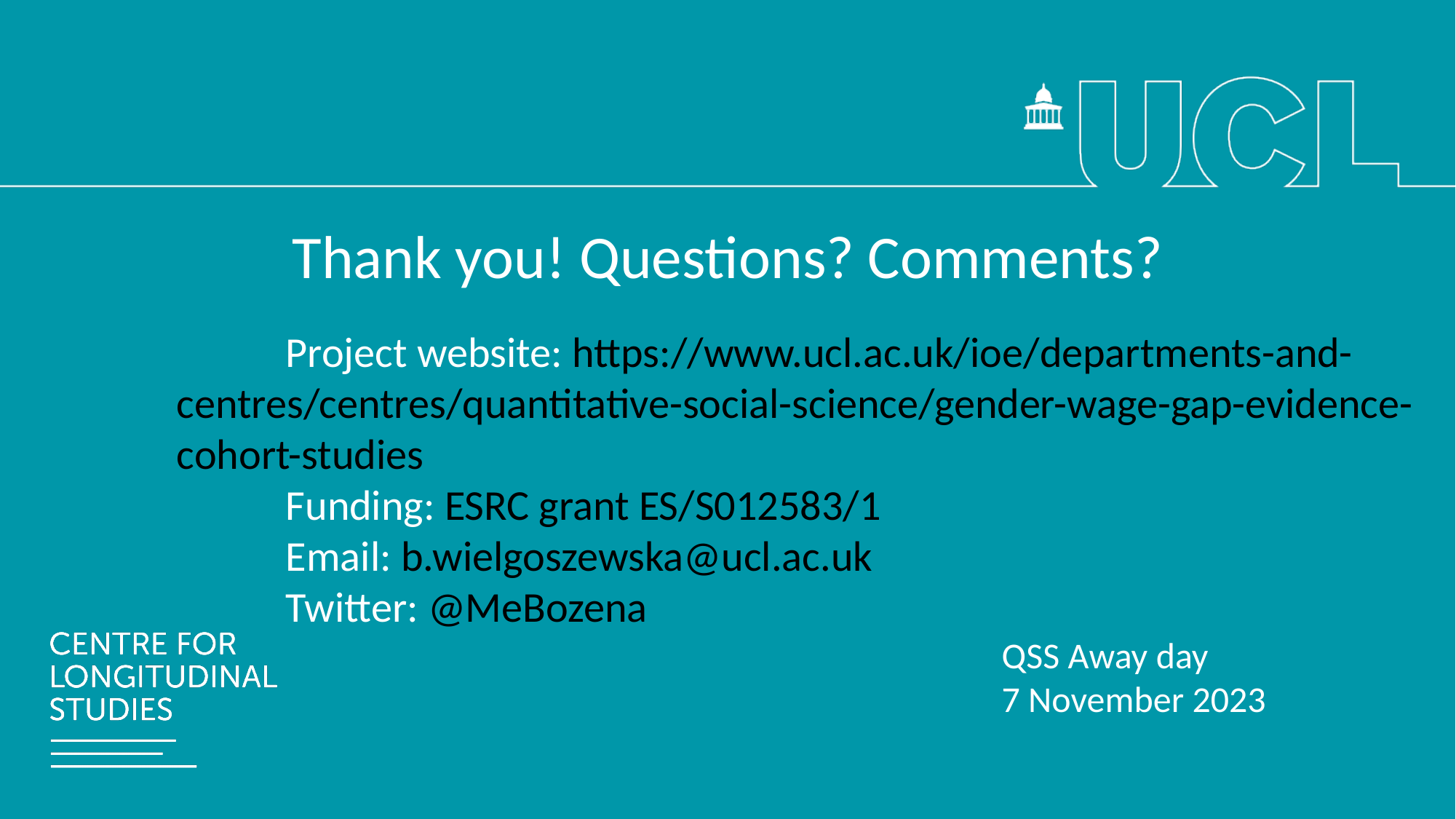

# Thank you! Questions? Comments?
	Project website: https://www.ucl.ac.uk/ioe/departments-and-centres/centres/quantitative-social-science/gender-wage-gap-evidence-cohort-studies
	Funding: ESRC grant ES/S012583/1
	Email: b.wielgoszewska@ucl.ac.uk
	Twitter: @MeBozena

QSS Away day
7 November 2023